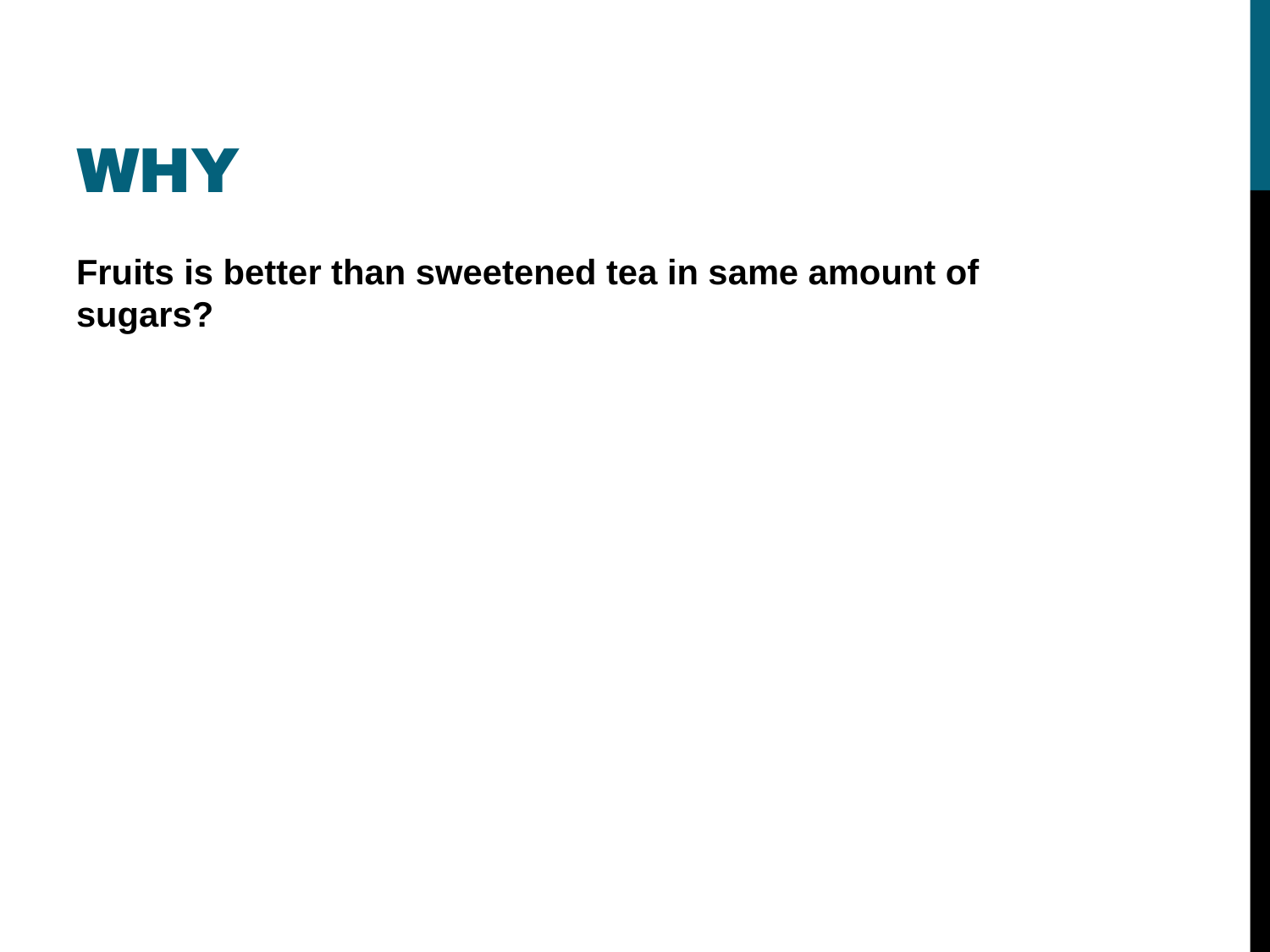

# Why
Fruits is better than sweetened tea in same amount of sugars?